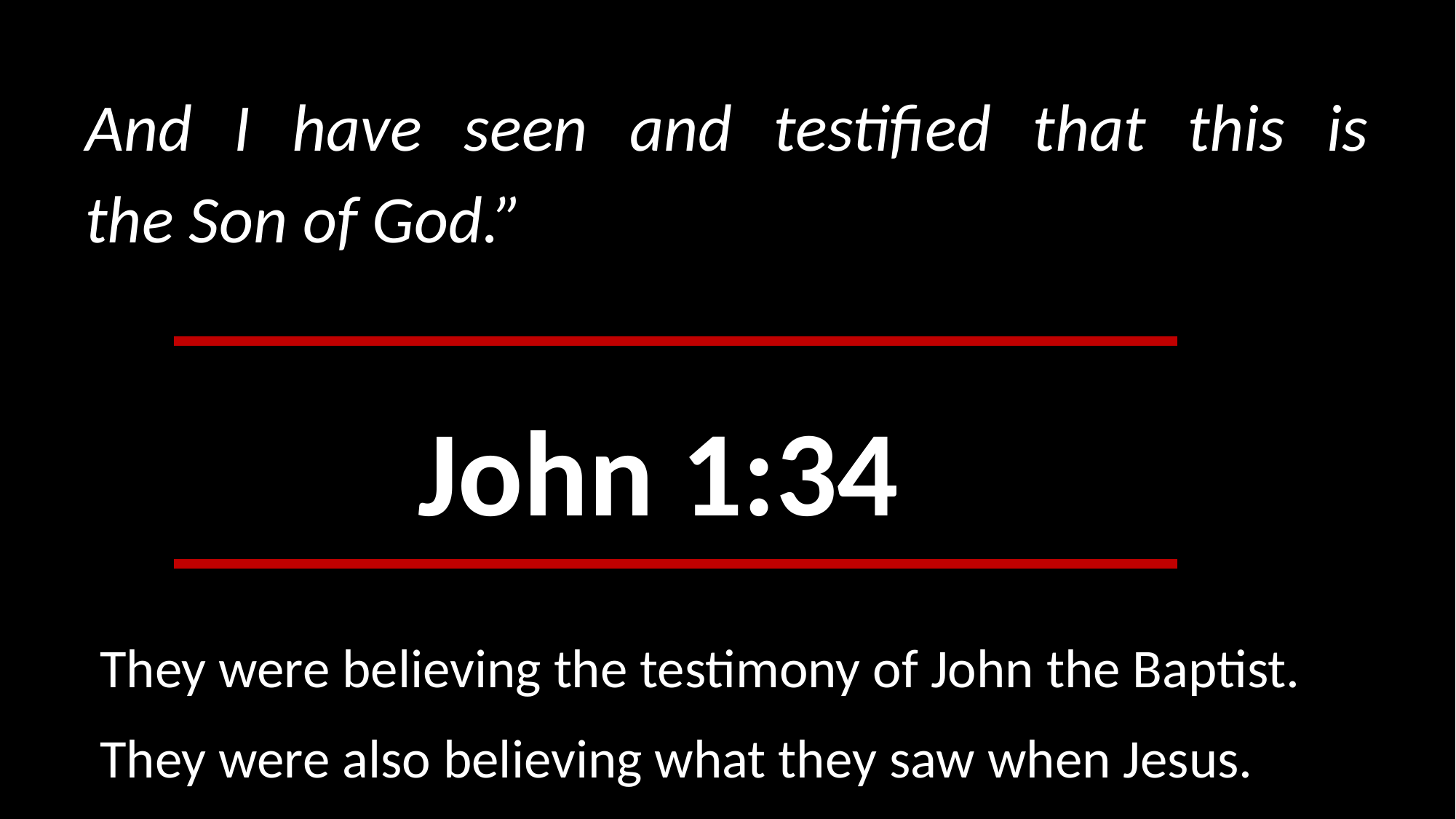

And I have seen and testified that this is the Son of God.”
John 1:34
They were believing the testimony of John the Baptist.
They were also believing what they saw when Jesus.